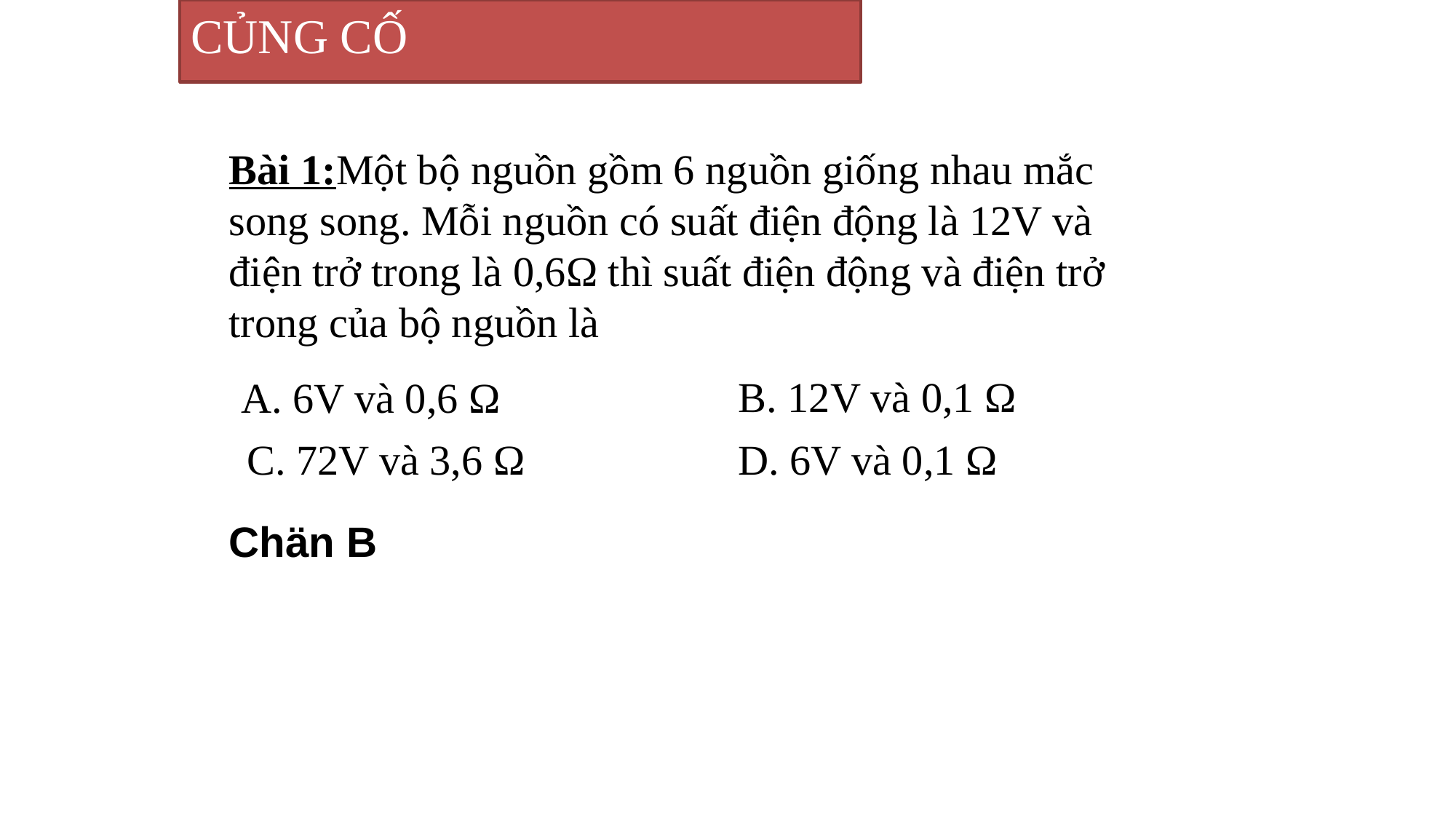

CỦNG CỐ
Bài 1:Một bộ nguồn gồm 6 nguồn giống nhau mắc song song. Mỗi nguồn có suất điện động là 12V và điện trở trong là 0,6Ω thì suất điện động và điện trở trong của bộ nguồn là

B. 12V và 0,1 Ω
A. 6V và 0,6 Ω
C. 72V và 3,6 Ω
D. 6V và 0,1 Ω
Chän B